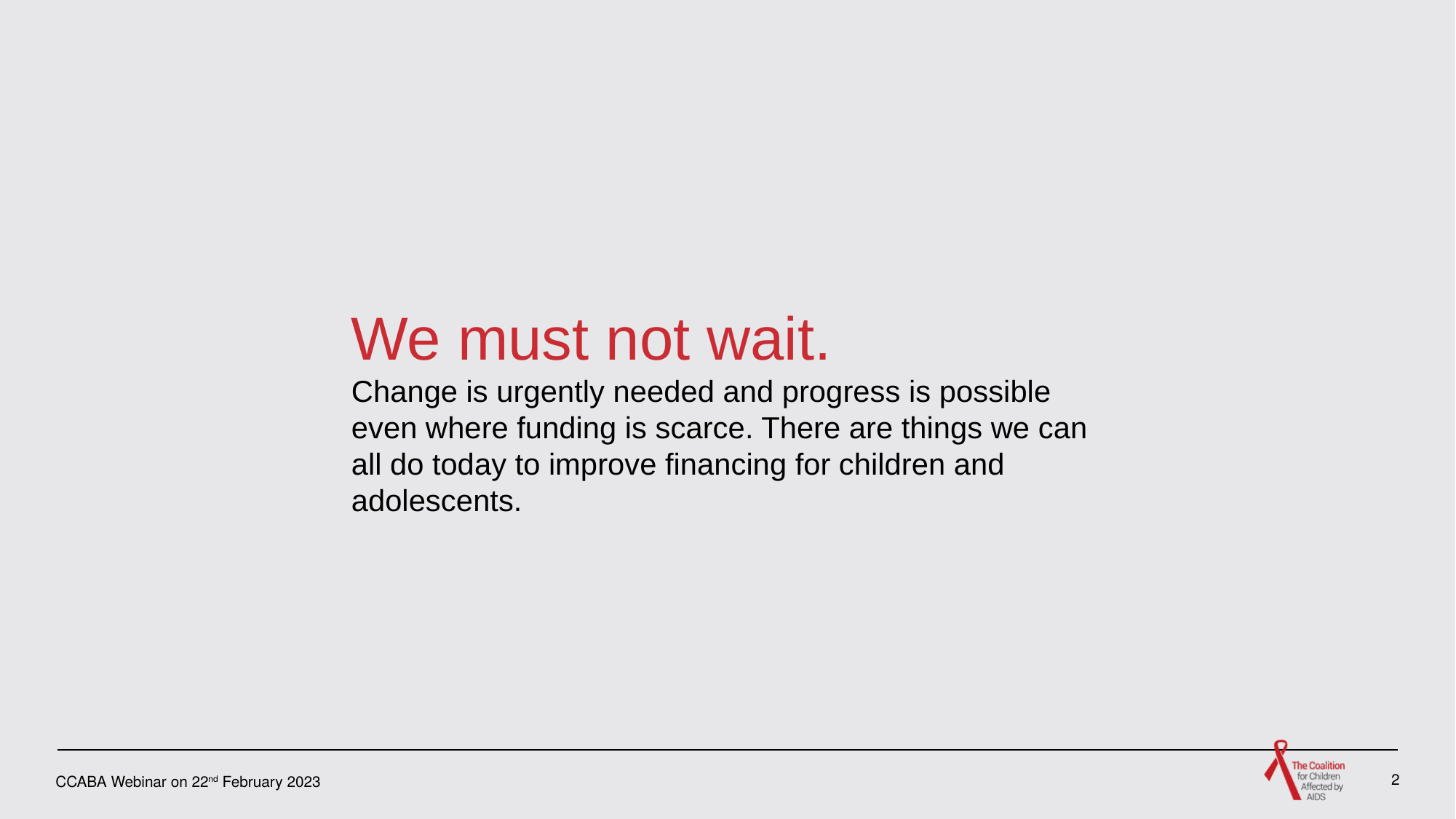

We must not wait.
Change is urgently needed and progress is possible even where funding is scarce. There are things we can all do today to improve financing for children and adolescents.
CCABA Webinar on 22nd February 2023
2